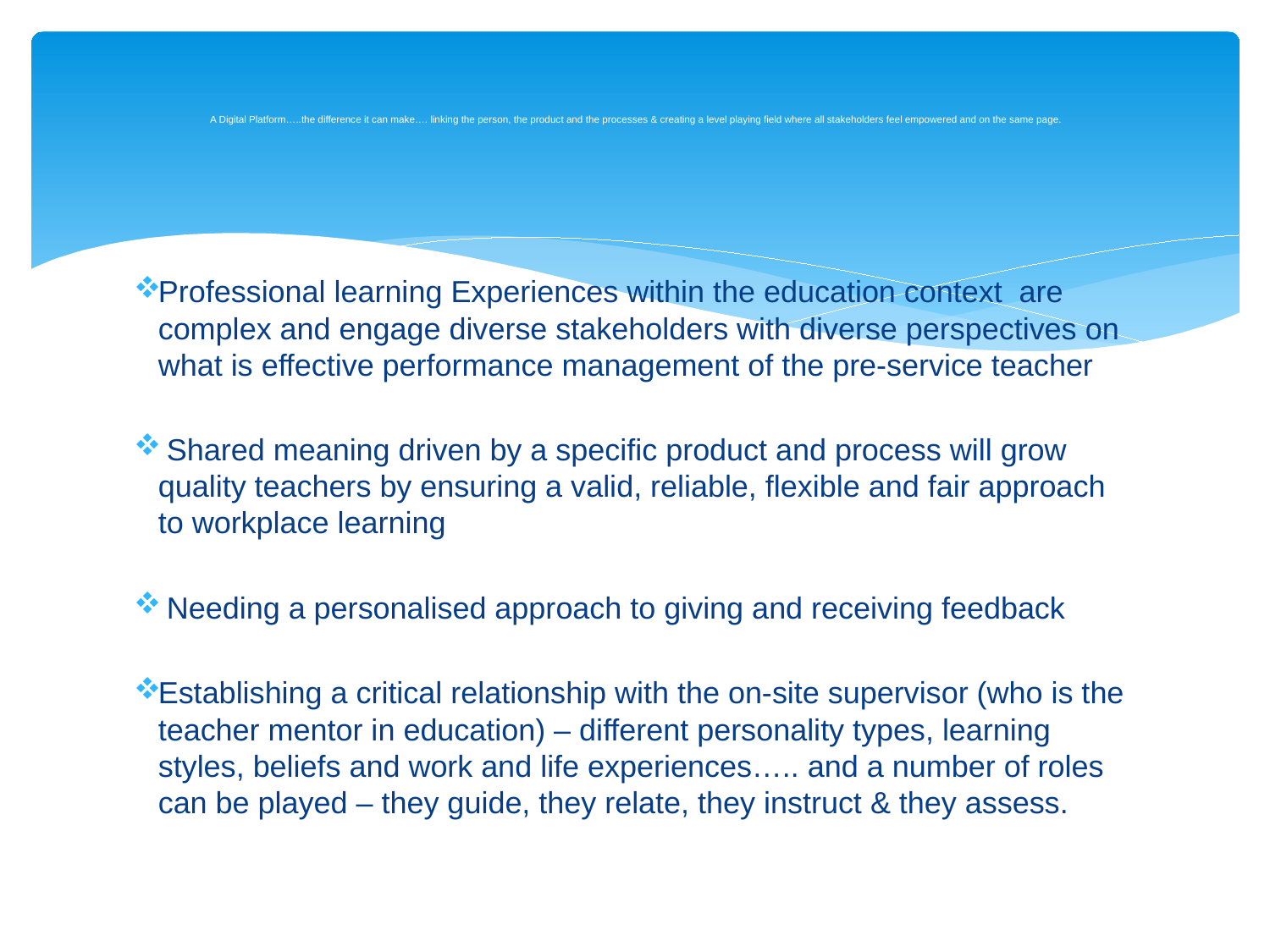

# A Digital Platform…..the difference it can make…. linking the person, the product and the processes & creating a level playing field where all stakeholders feel empowered and on the same page.
Professional learning Experiences within the education context  are complex and engage diverse stakeholders with diverse perspectives on what is effective performance management of the pre-service teacher

 Shared meaning driven by a specific product and process will grow quality teachers by ensuring a valid, reliable, flexible and fair approach to workplace learning

 Needing a personalised approach to giving and receiving feedback

Establishing a critical relationship with the on-site supervisor (who is the teacher mentor in education) – different personality types, learning styles, beliefs and work and life experiences….. and a number of roles can be played – they guide, they relate, they instruct & they assess.